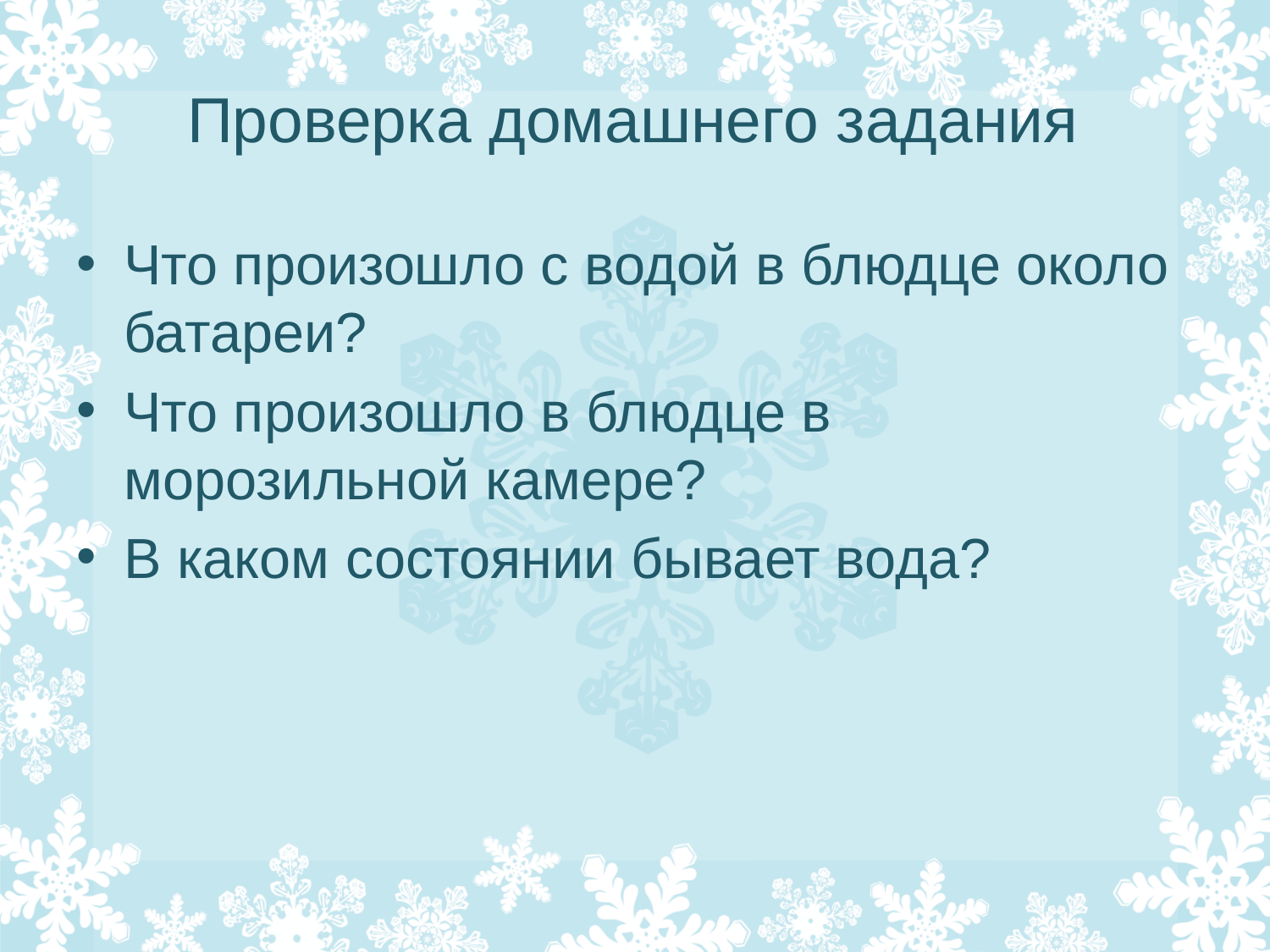

# Проверка домашнего задания
Что произошло с водой в блюдце около батареи?
Что произошло в блюдце в морозильной камере?
В каком состоянии бывает вода?